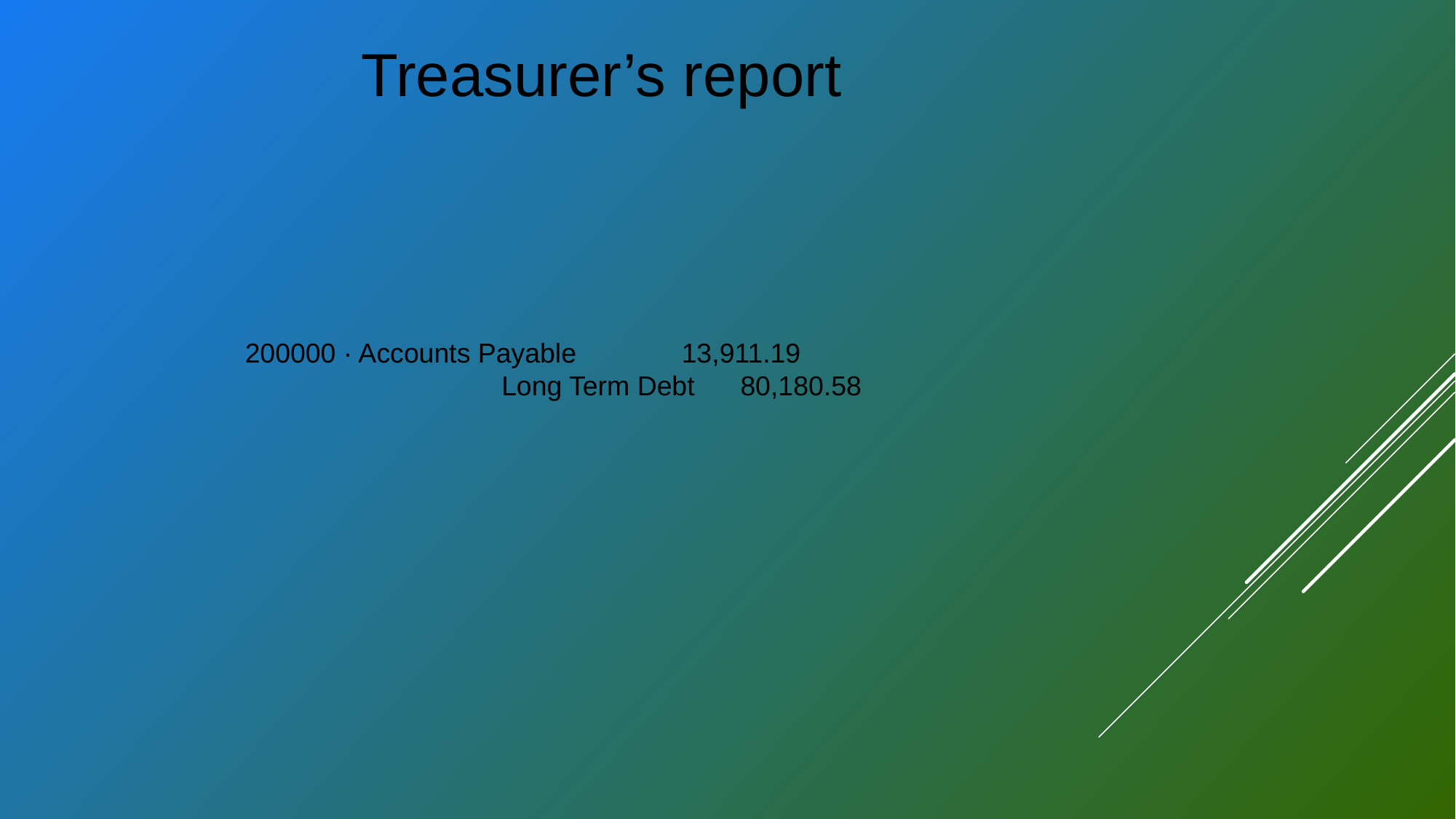

Treasurer’s report
200000 · Accounts Payable 	13,911.19
Long Term Debt      80,180.58